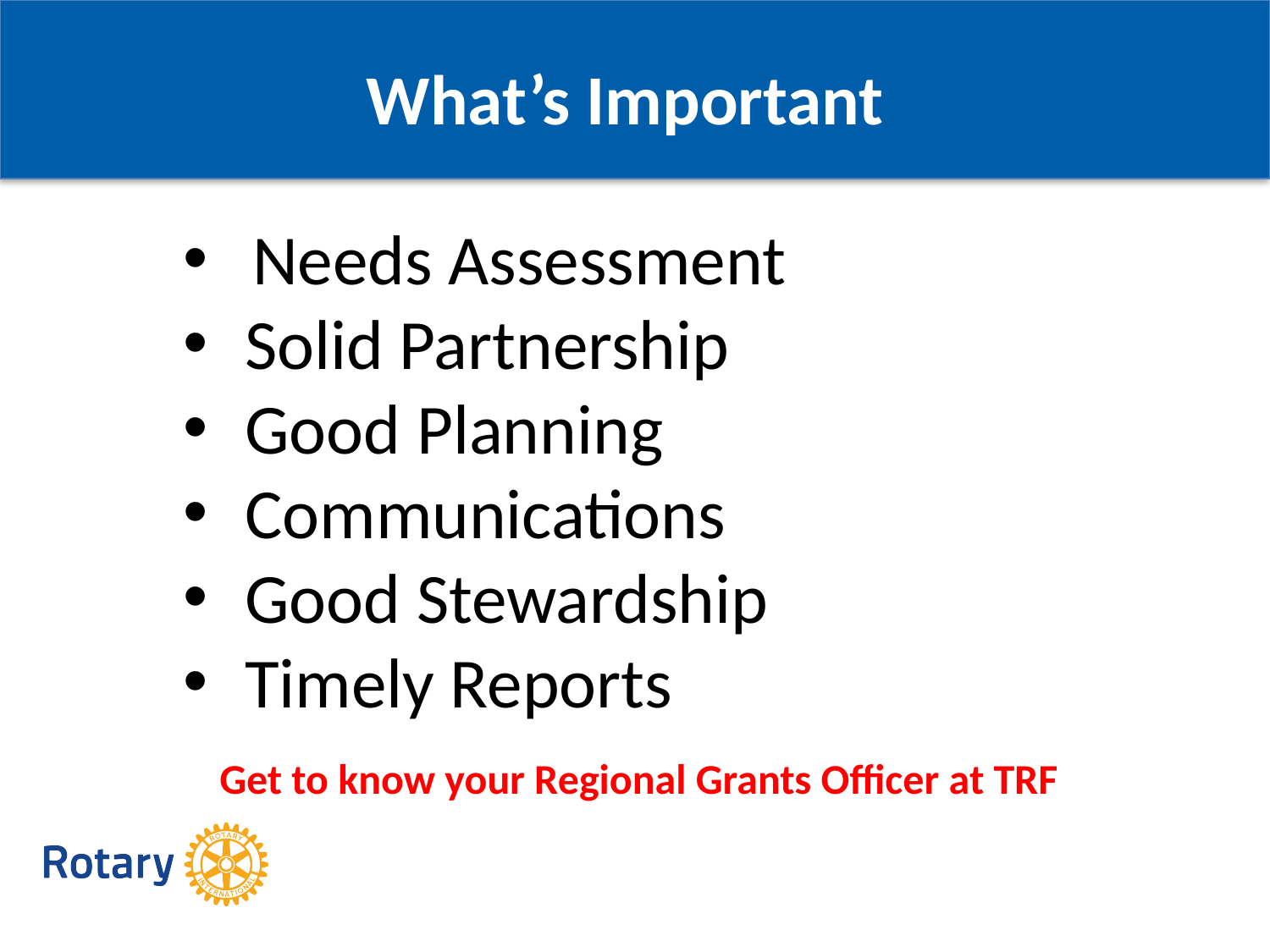

What’s Important

  Needs Assessment
  Solid Partnership
  Good Planning
  Communications
  Good Stewardship
  Timely Reports
Get to know your Regional Grants Officer at TRF